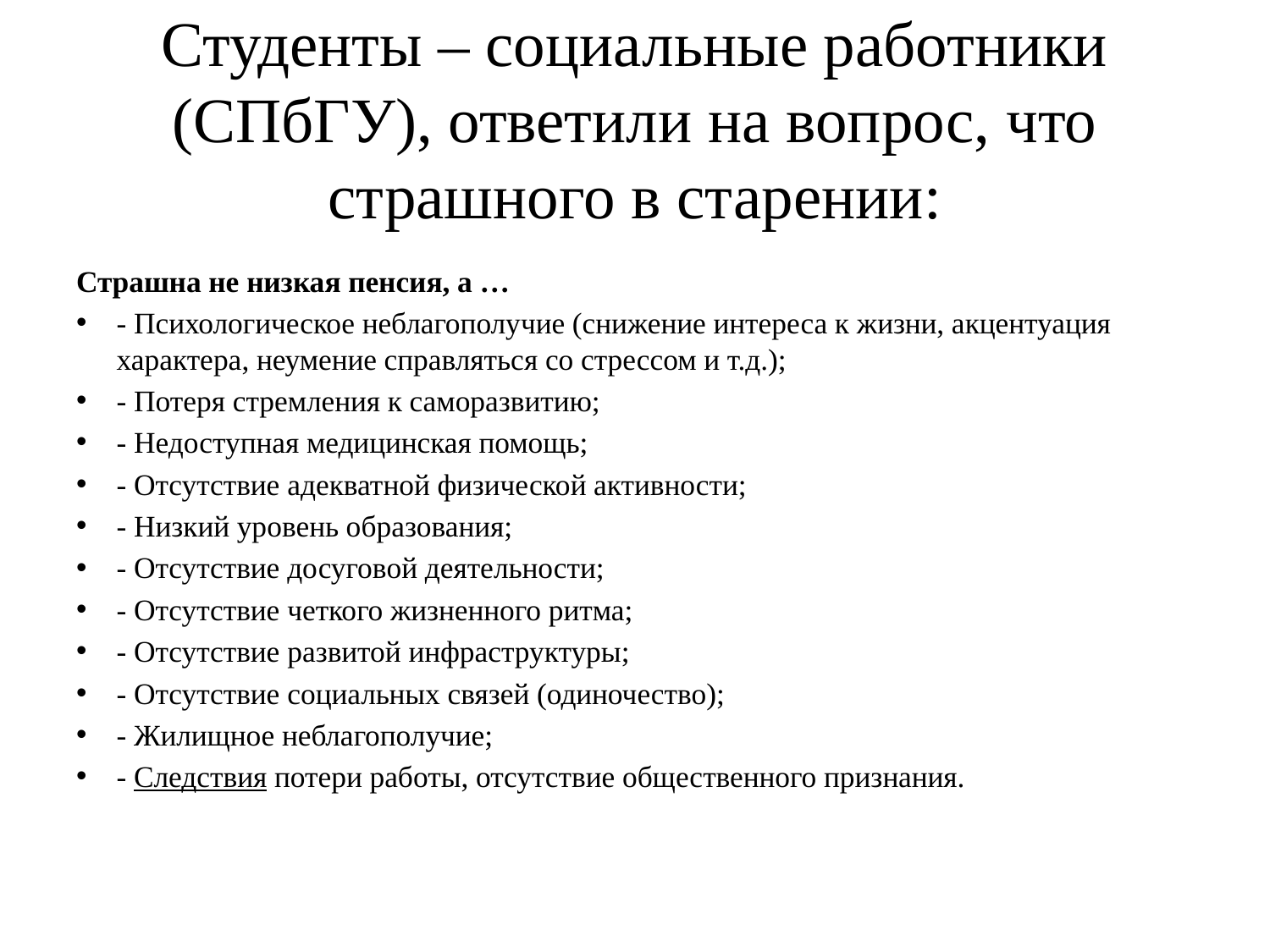

# Студенты – социальные работники (СПбГУ), ответили на вопрос, что страшного в старении:
Страшна не низкая пенсия, а …
- Психологическое неблагополучие (снижение интереса к жизни, акцентуация характера, неумение справляться со стрессом и т.д.);
- Потеря стремления к саморазвитию;
- Недоступная медицинская помощь;
- Отсутствие адекватной физической активности;
- Низкий уровень образования;
- Отсутствие досуговой деятельности;
- Отсутствие четкого жизненного ритма;
- Отсутствие развитой инфраструктуры;
- Отсутствие социальных связей (одиночество);
- Жилищное неблагополучие;
- Следствия потери работы, отсутствие общественного признания.